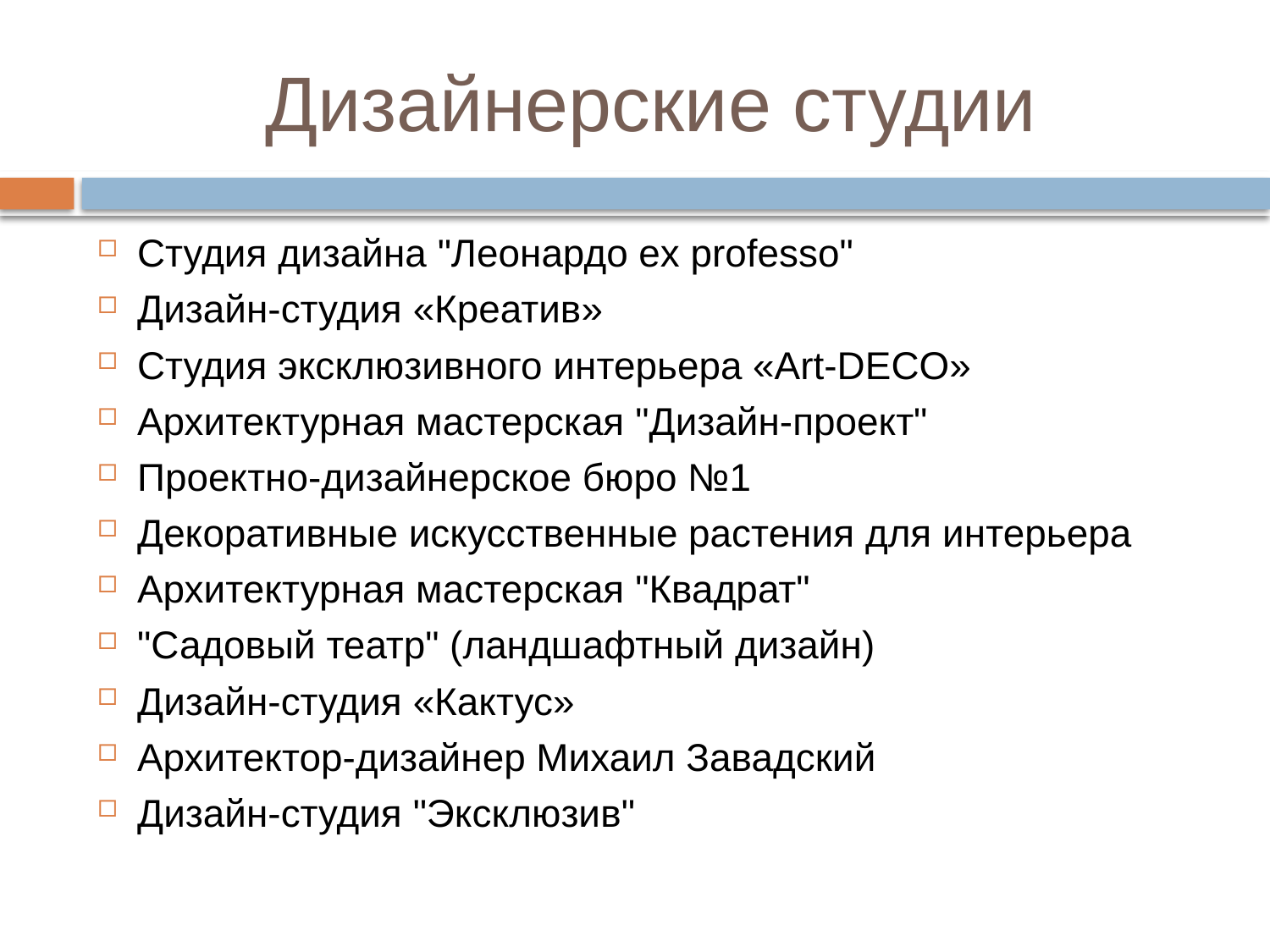

# Дизайнерские студии
Студия дизайна "Леонардо ex professo"
Дизайн-студия «Креатив»
Студия эксклюзивного интерьера «Art-DECO»
Архитектурная мастерская "Дизайн-проект"
Проектно-дизайнерское бюро №1
Декоративные искусственные растения для интерьера
Архитектурная мастерская "Квадрат"
"Садовый театр" (ландшафтный дизайн)
Дизайн-студия «Кактус»
Архитектор-дизайнер Михаил Завадский
Дизайн-студия "Эксклюзив"